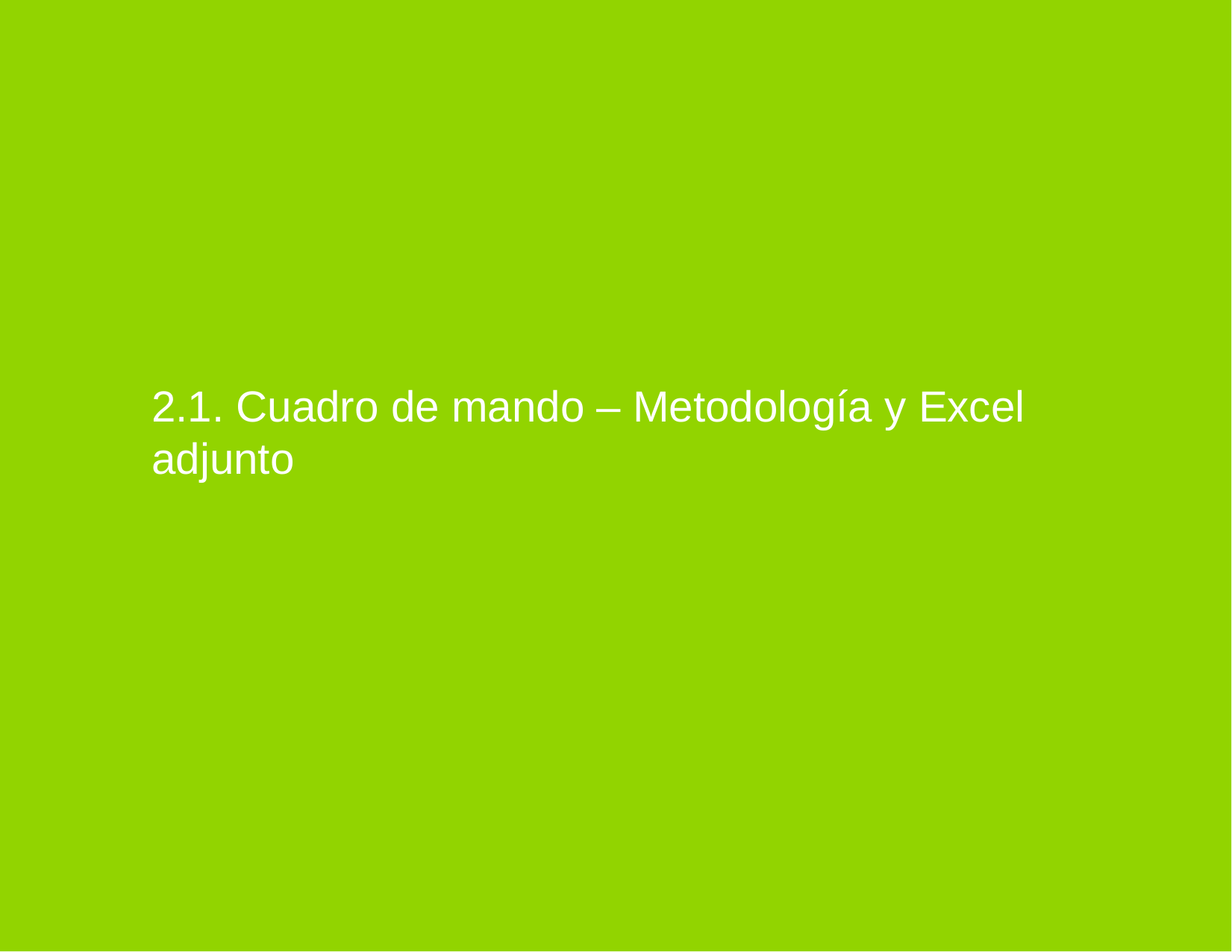

3.1. Objetivos Estratégicos Específicos
2.1. Cuadro de mando – Metodología y Excel adjunto